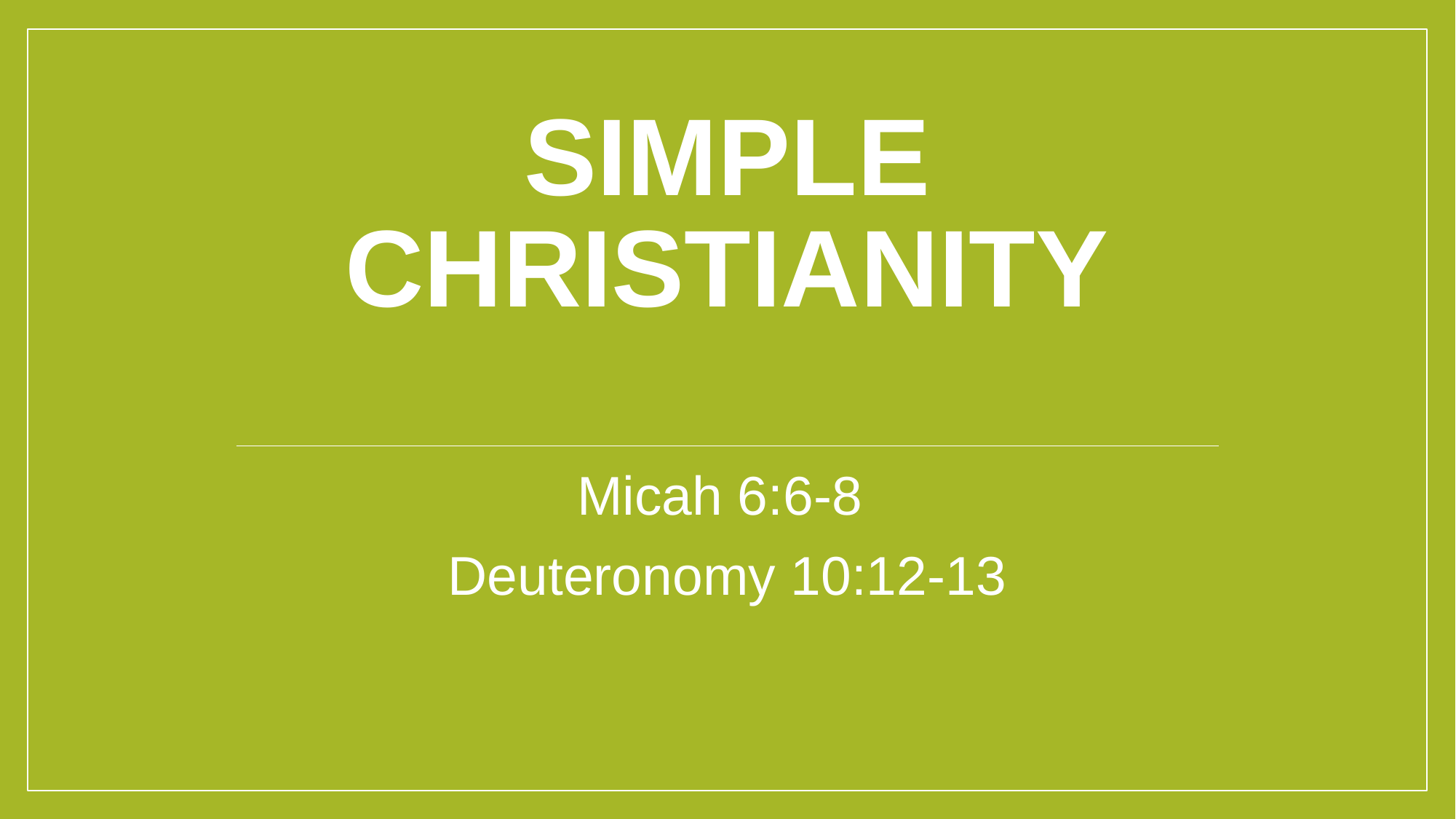

# SIMPLE Christianity
Micah 6:6-8
Deuteronomy 10:12-13